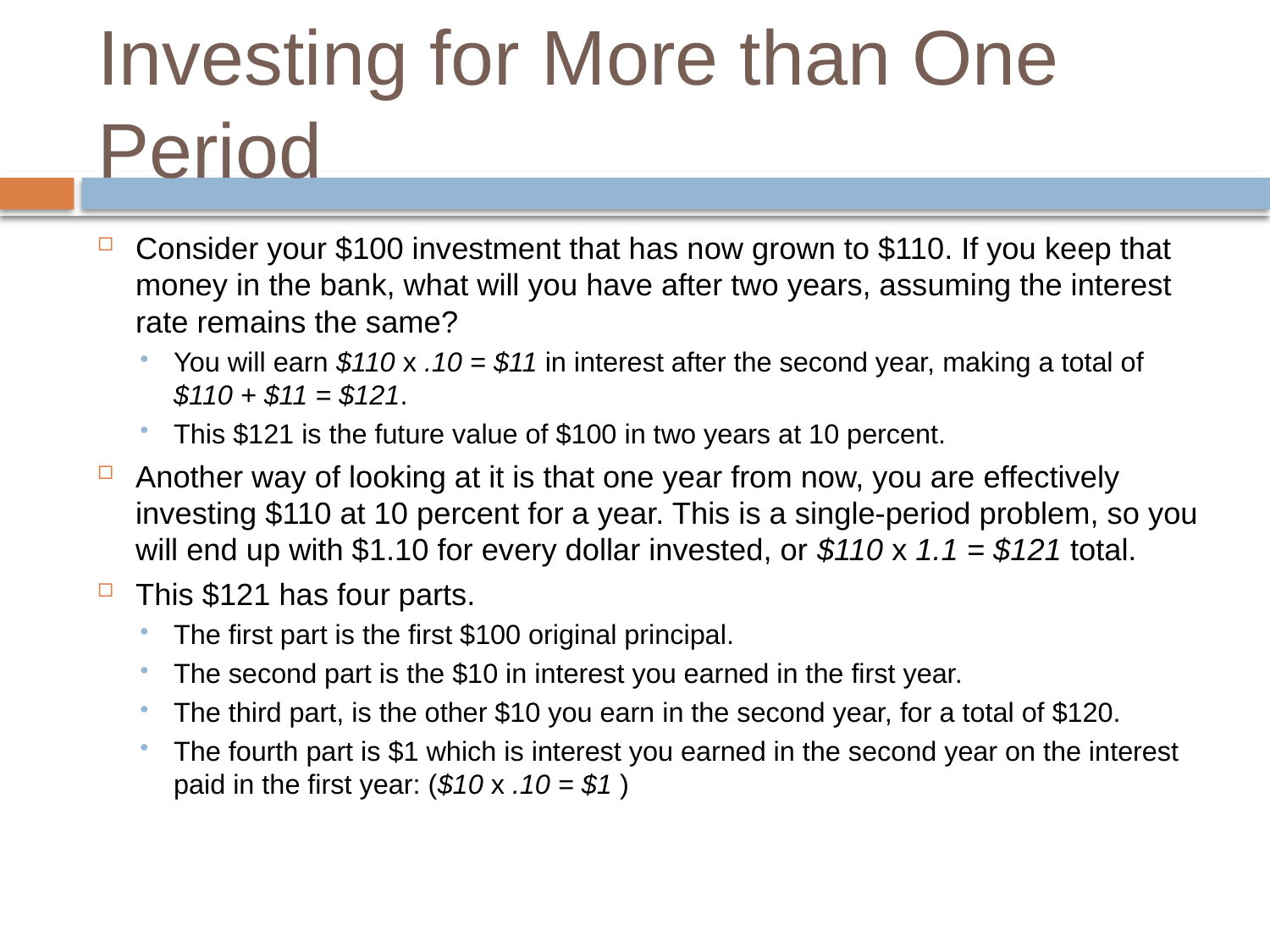

# Investing for More than One Period
Consider your $100 investment that has now grown to $110. If you keep that money in the bank, what will you have after two years, assuming the interest rate remains the same?
You will earn $110 x .10 = $11 in interest after the second year, making a total of $110 + $11 = $121.
This $121 is the future value of $100 in two years at 10 percent.
Another way of looking at it is that one year from now, you are effectively investing $110 at 10 percent for a year. This is a single-period problem, so you will end up with $1.10 for every dollar invested, or $110 x 1.1 = $121 total.
This $121 has four parts.
The first part is the first $100 original principal.
The second part is the $10 in interest you earned in the first year.
The third part, is the other $10 you earn in the second year, for a total of $120.
The fourth part is $1 which is interest you earned in the second year on the interest paid in the first year: ($10 x .10 = $1 )